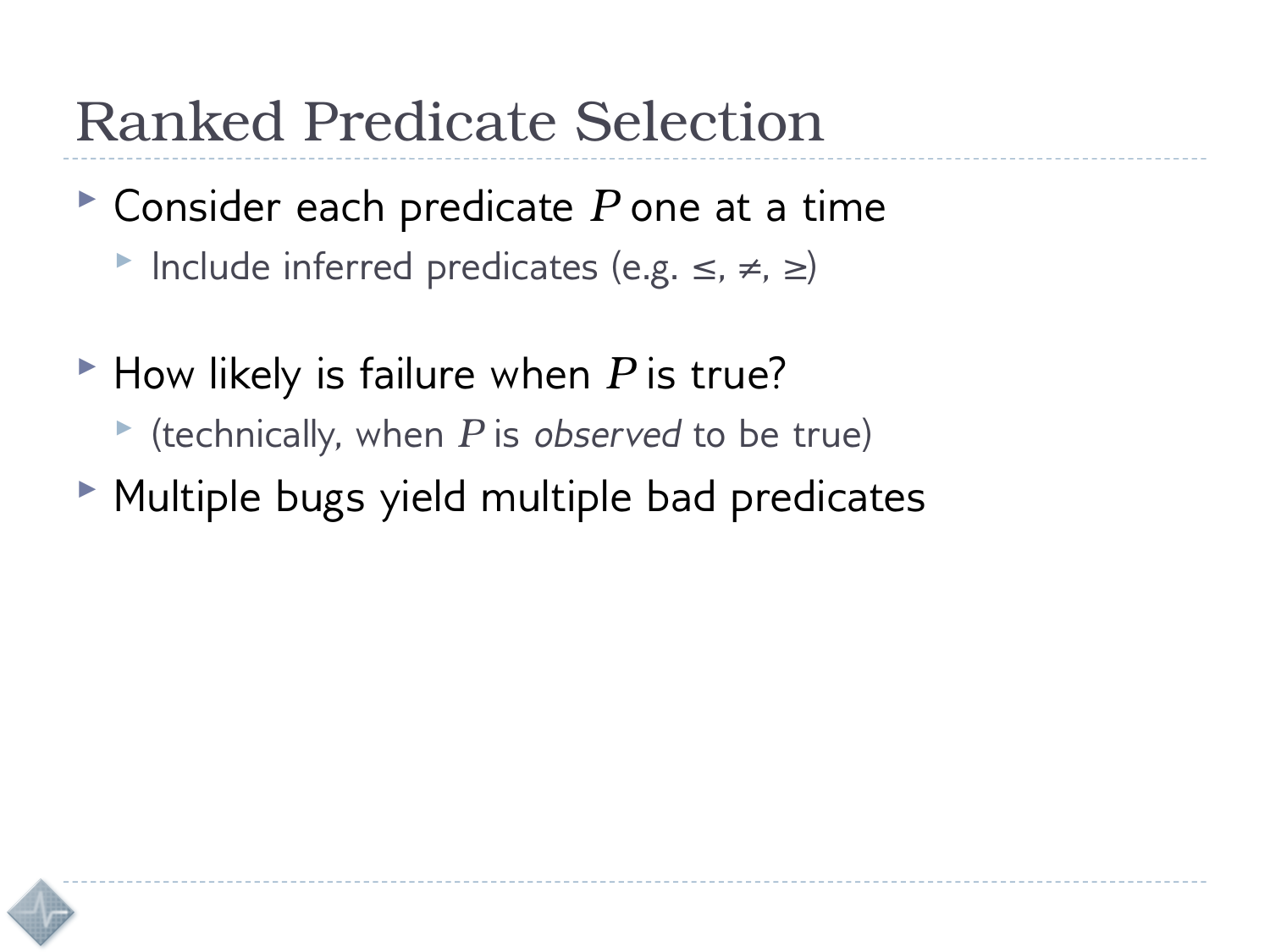

# Ranked Predicate Selection
Consider each predicate P one at a time
Include inferred predicates (e.g. ≤, ≠, ≥)
How likely is failure when P is true?
(technically, when P is observed to be true)
Multiple bugs yield multiple bad predicates